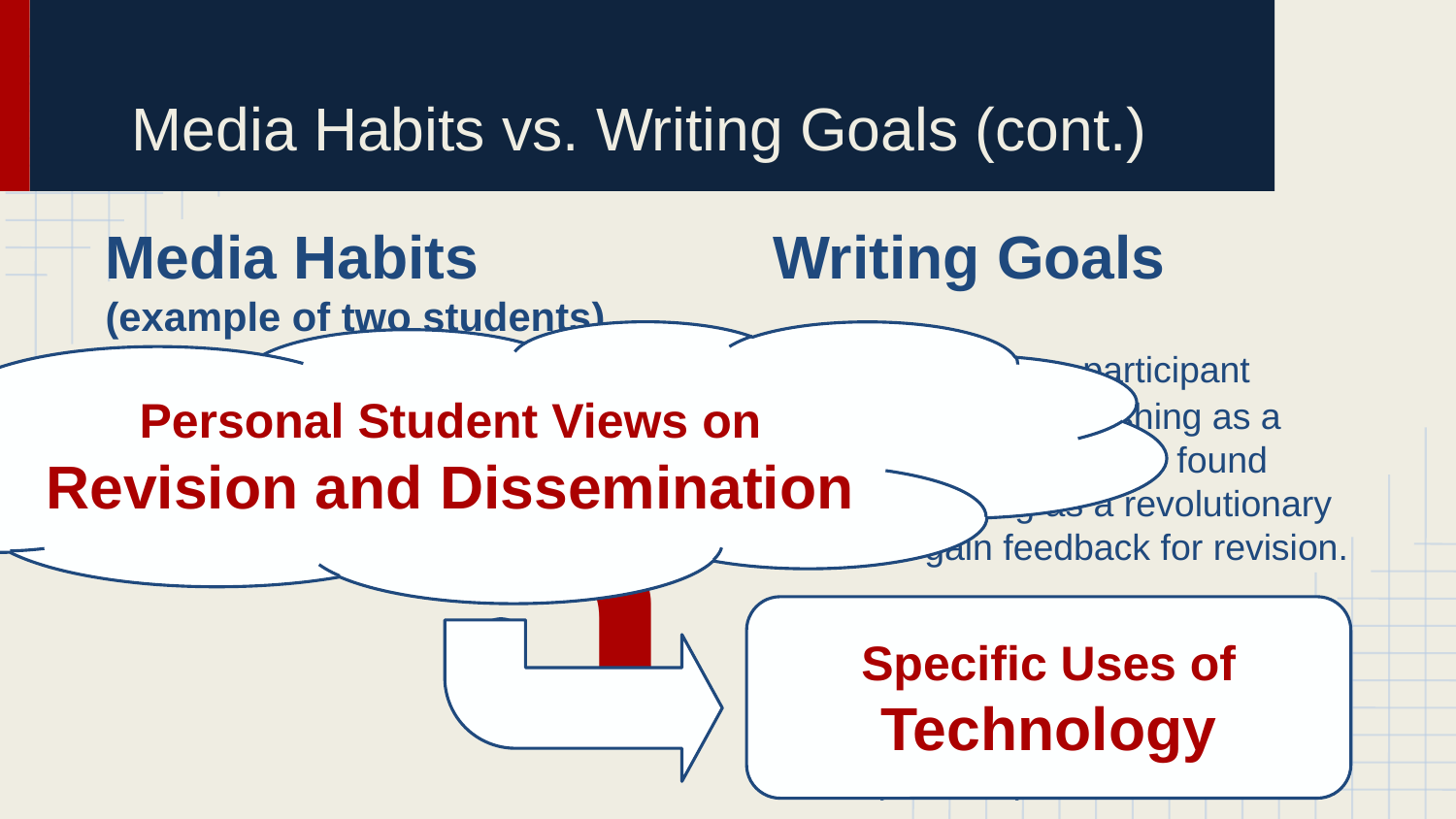

# Media Habits vs. Writing Goals (cont.)
Media Habits
(example of two students)

Determined by
Writing Goals
Writing Goals

Priorities: One participant viewed online publishing as a waste of time; another found online sharing as a revolutionary way to gain feedback for revision.

Handwriting: Both these students used handwritten drafts as an integral part of their composition process.
{
Personal Student Views on
Revision and Dissemination
Specific Uses of
Technology